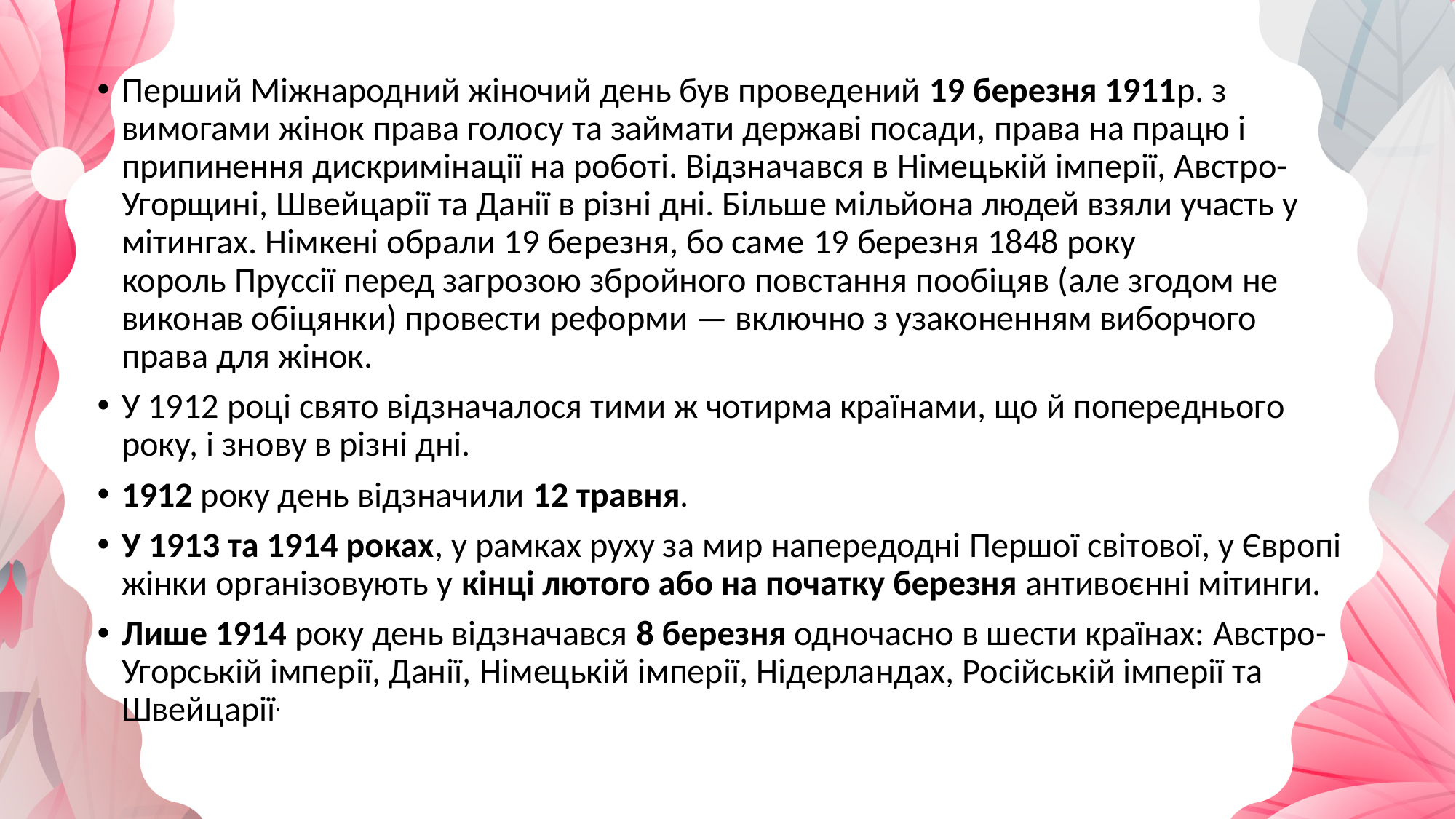

Перший Міжнародний жіночий день був проведений 19 березня 1911р. з вимогами жінок права голосу та займати державі посади, права на працю і припинення дискримінації на роботі. Відзначався в Німецькій імперії, Австро-Угорщині, Швейцарії та Данії в різні дні. Більше мільйона людей взяли участь у мітингах. Німкені обрали 19 березня, бо саме 19 березня 1848 року король Пруссії перед загрозою збройного повстання пообіцяв (але згодом не виконав обіцянки) провести реформи — включно з узаконенням виборчого права для жінок.
У 1912 році свято відзначалося тими ж чотирма країнами, що й попереднього року, і знову в різні дні.
1912 року день відзначили 12 травня.
У 1913 та 1914 роках, у рамках руху за мир напередодні Першої світової, у Європі жінки організовують у кінці лютого або на початку березня антивоєнні мітинги.
Лише 1914 року день відзначався 8 березня одночасно в шести країнах: Австро-Угорській імперії, Данії, Німецькій імперії, Нідерландах, Російській імперії та Швейцарії.